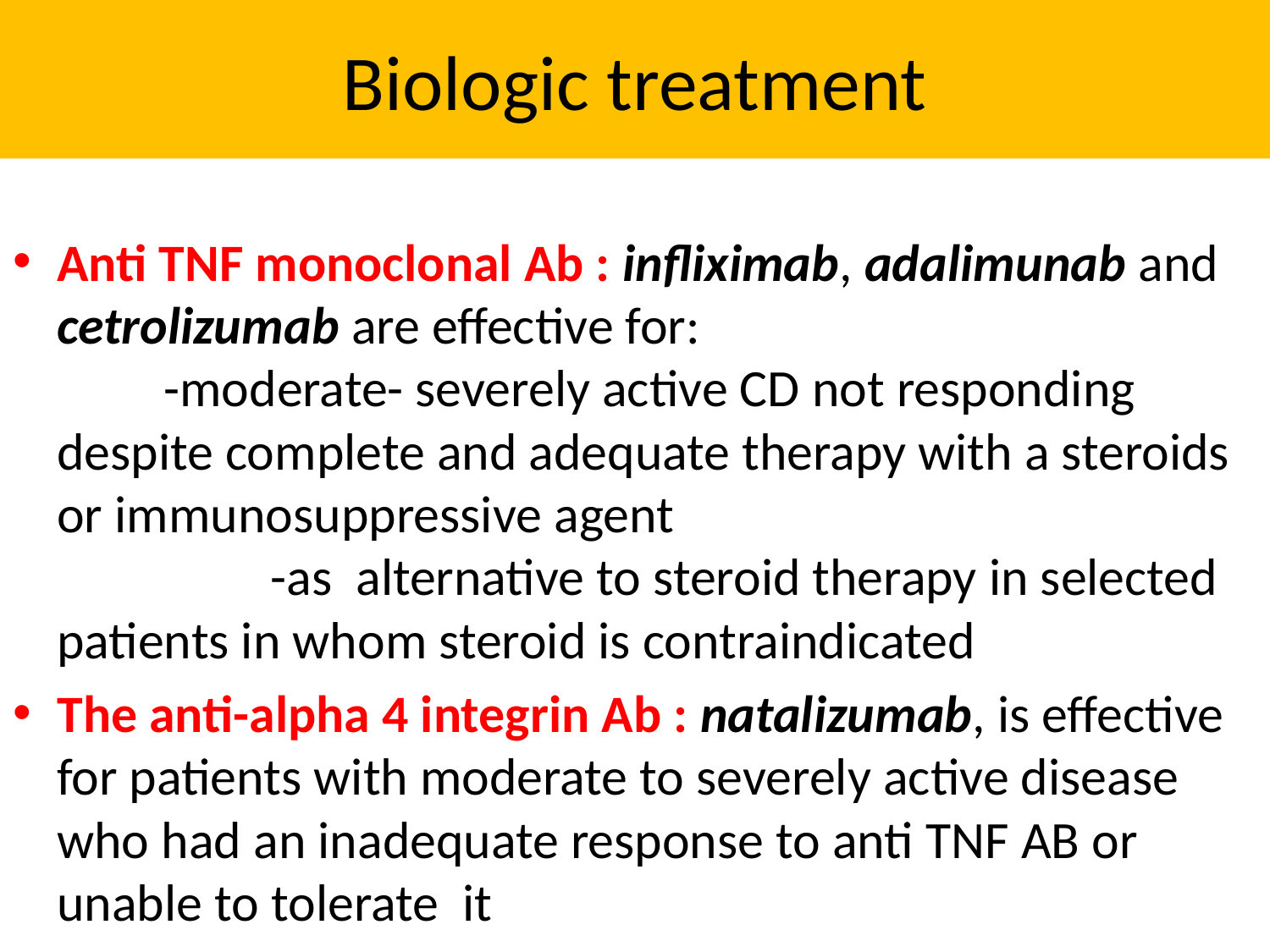

# Biologic treatment
Anti TNF monoclonal Ab : infliximab, adalimunab and cetrolizumab are effective for:                                                        -moderate- severely active CD not responding despite complete and adequate therapy with a steroids or immunosuppressive agent                                                                    -as  alternative to steroid therapy in selected patients in whom steroid is contraindicated
The anti-alpha 4 integrin Ab : natalizumab, is effective for patients with moderate to severely active disease who had an inadequate response to anti TNF AB or unable to tolerate  it